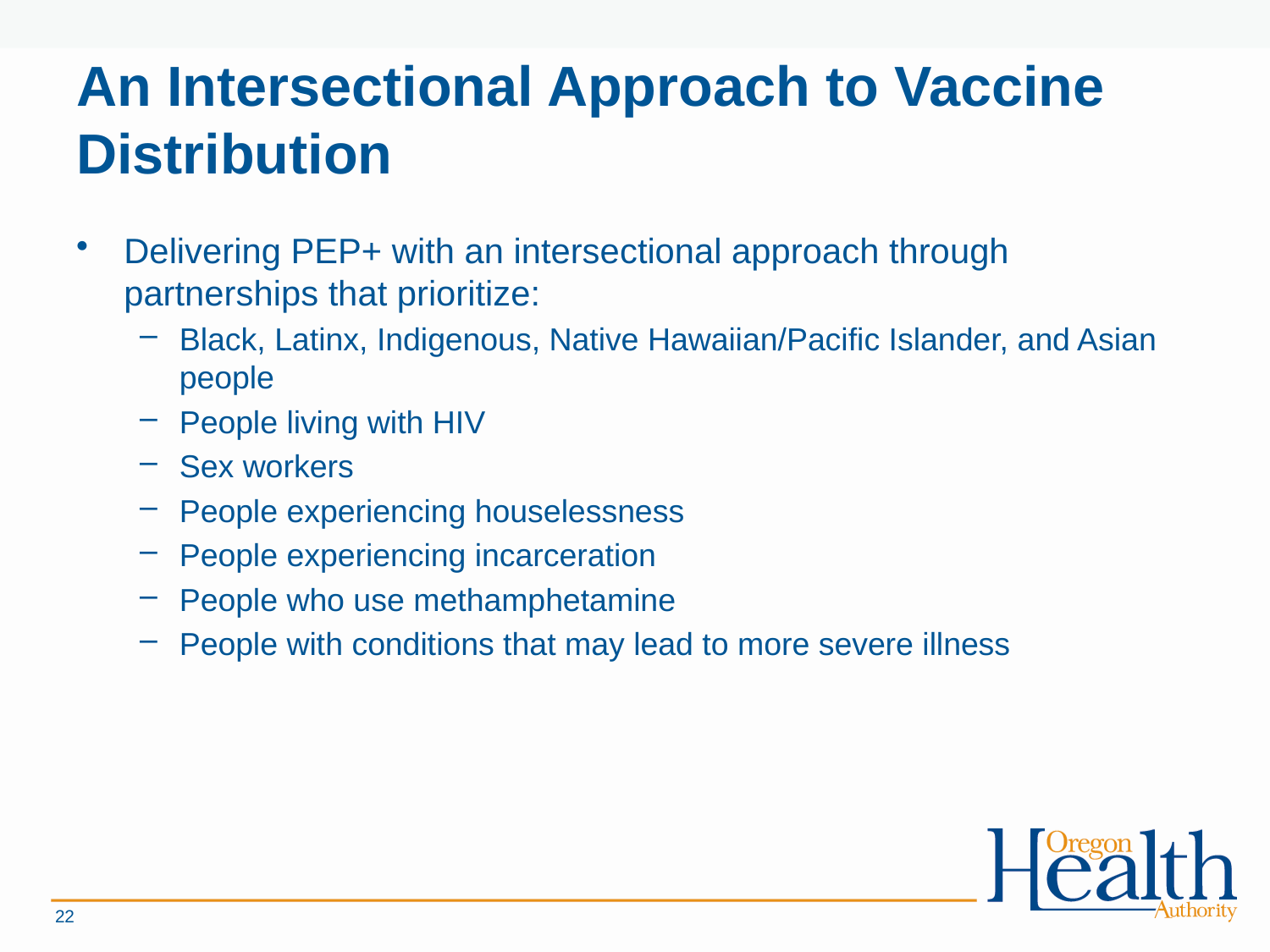

# An Intersectional Approach to Vaccine Distribution
Delivering PEP+ with an intersectional approach through partnerships that prioritize:
Black, Latinx, Indigenous, Native Hawaiian/Pacific Islander, and Asian people
People living with HIV
Sex workers
People experiencing houselessness
People experiencing incarceration
People who use methamphetamine
People with conditions that may lead to more severe illness
22